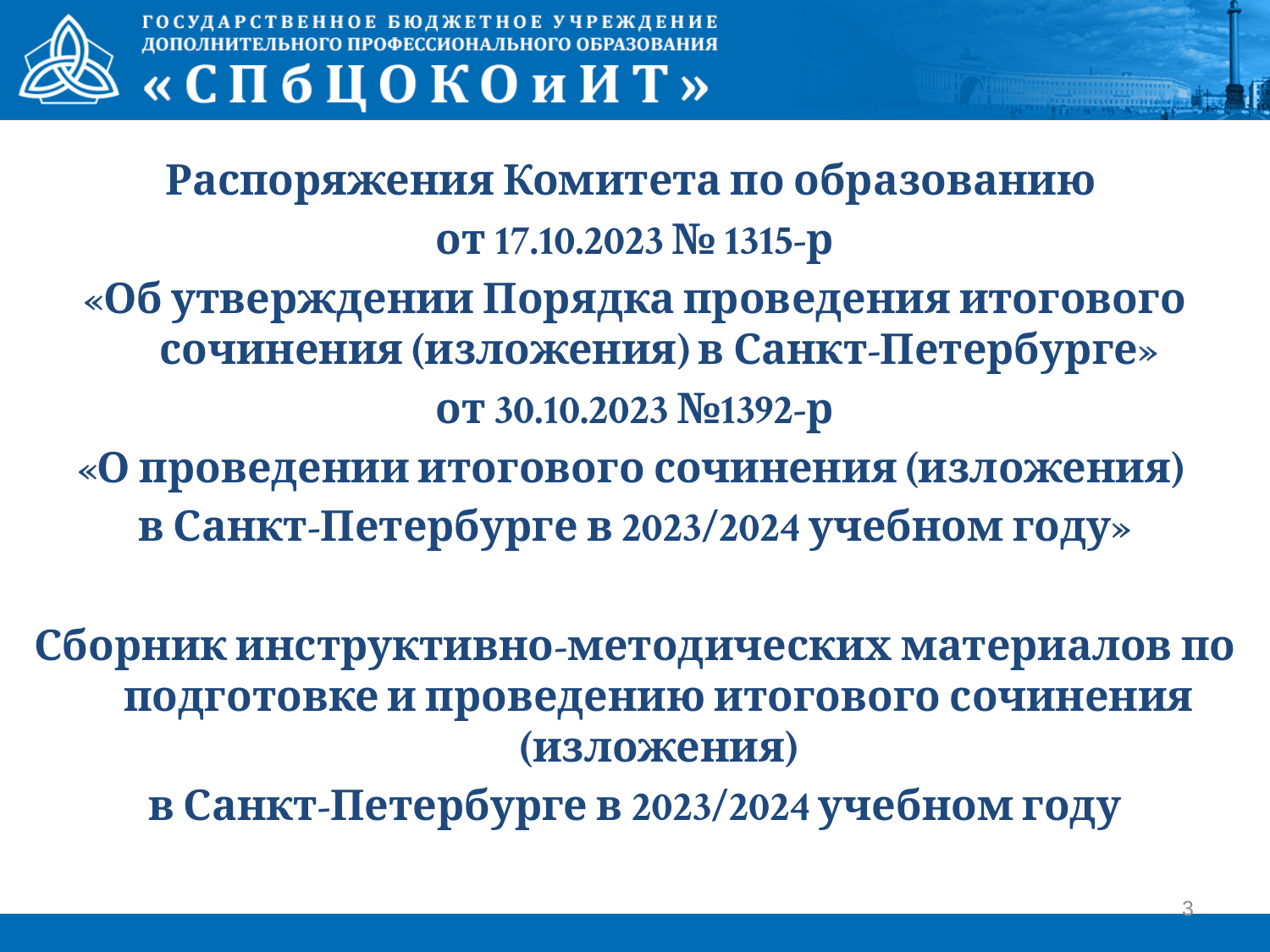

Распоряжения Комитета по образованию
от 17.10.2023 № 1315-р
«Об утверждении Порядка проведения итогового сочинения (изложения) в Санкт-Петербурге»
от 30.10.2023 №1392-р
«О проведении итогового сочинения (изложения)
в Санкт-Петербурге в 2023/2024 учебном году»

Сборник инструктивно-методических материалов по подготовке и проведению итогового сочинения (изложения)
в Санкт-Петербурге в 2023/2024 учебном году

3